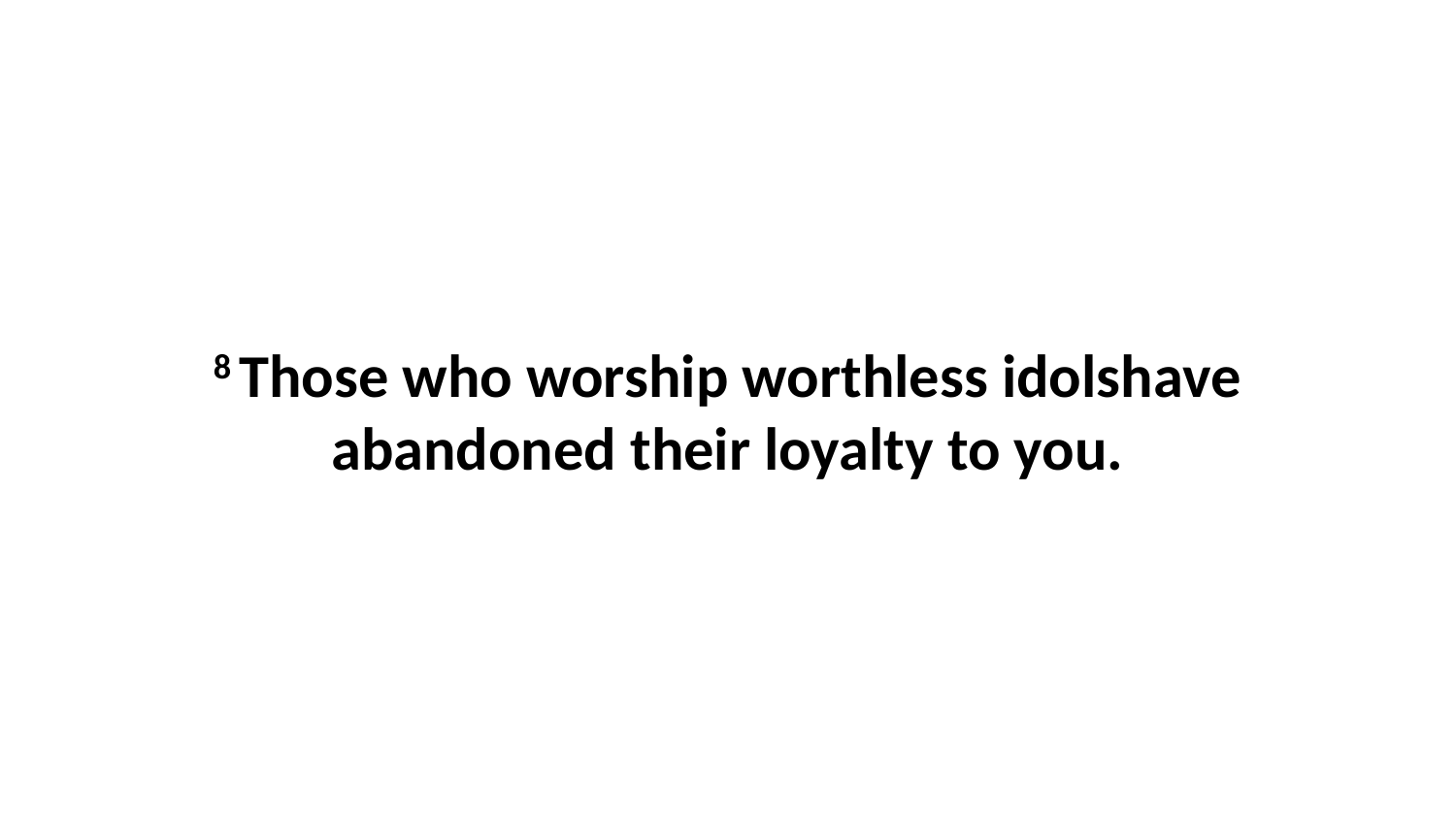

8 Those who worship worthless idolshave abandoned their loyalty to you.